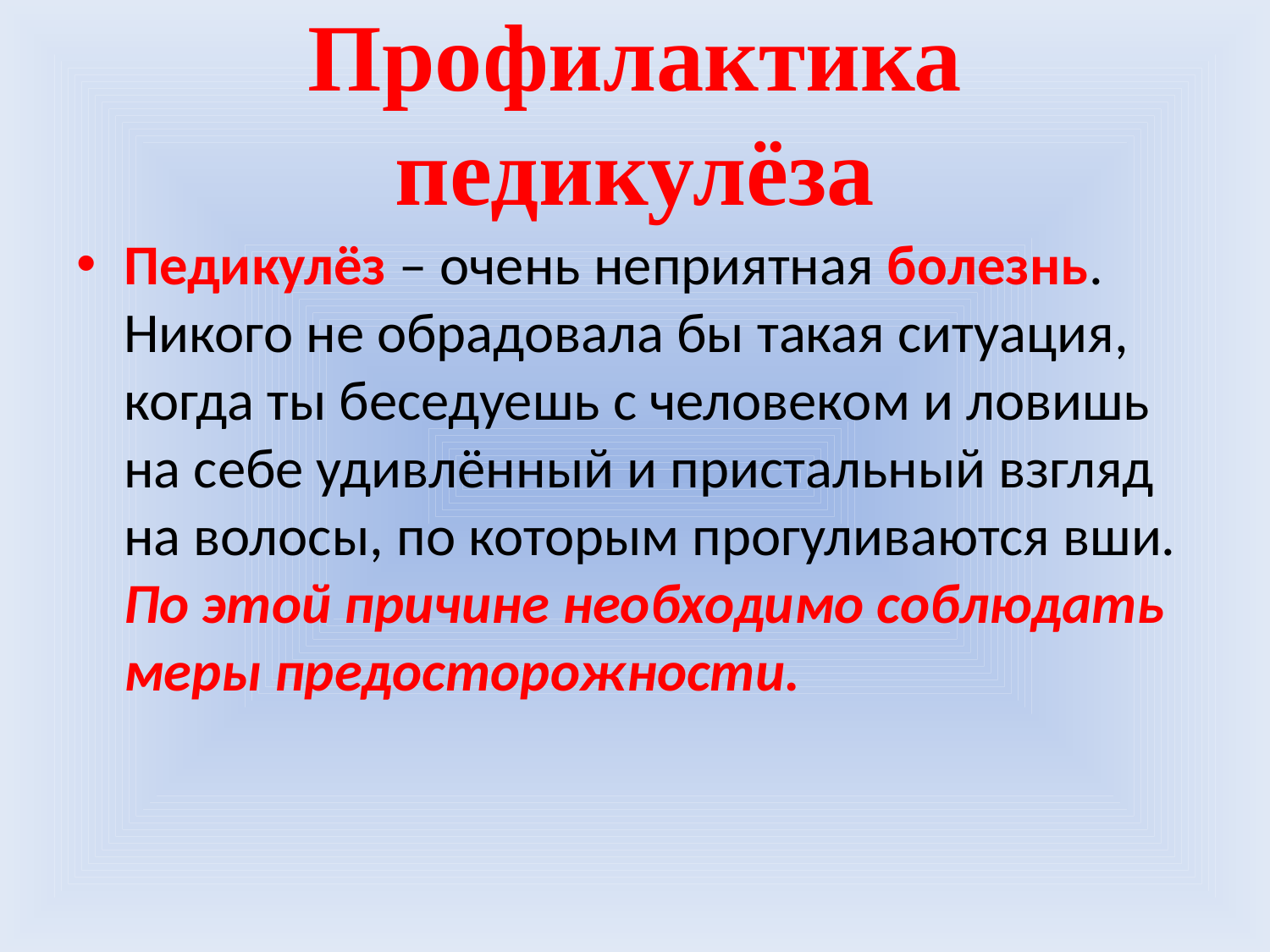

# Профилактика педикулёза
Педикулёз – очень неприятная болезнь. Никого не обрадовала бы такая ситуация, когда ты беседуешь с человеком и ловишь на себе удивлённый и пристальный взгляд на волосы, по которым прогуливаются вши. По этой причине необходимо соблюдать меры предосторожности.